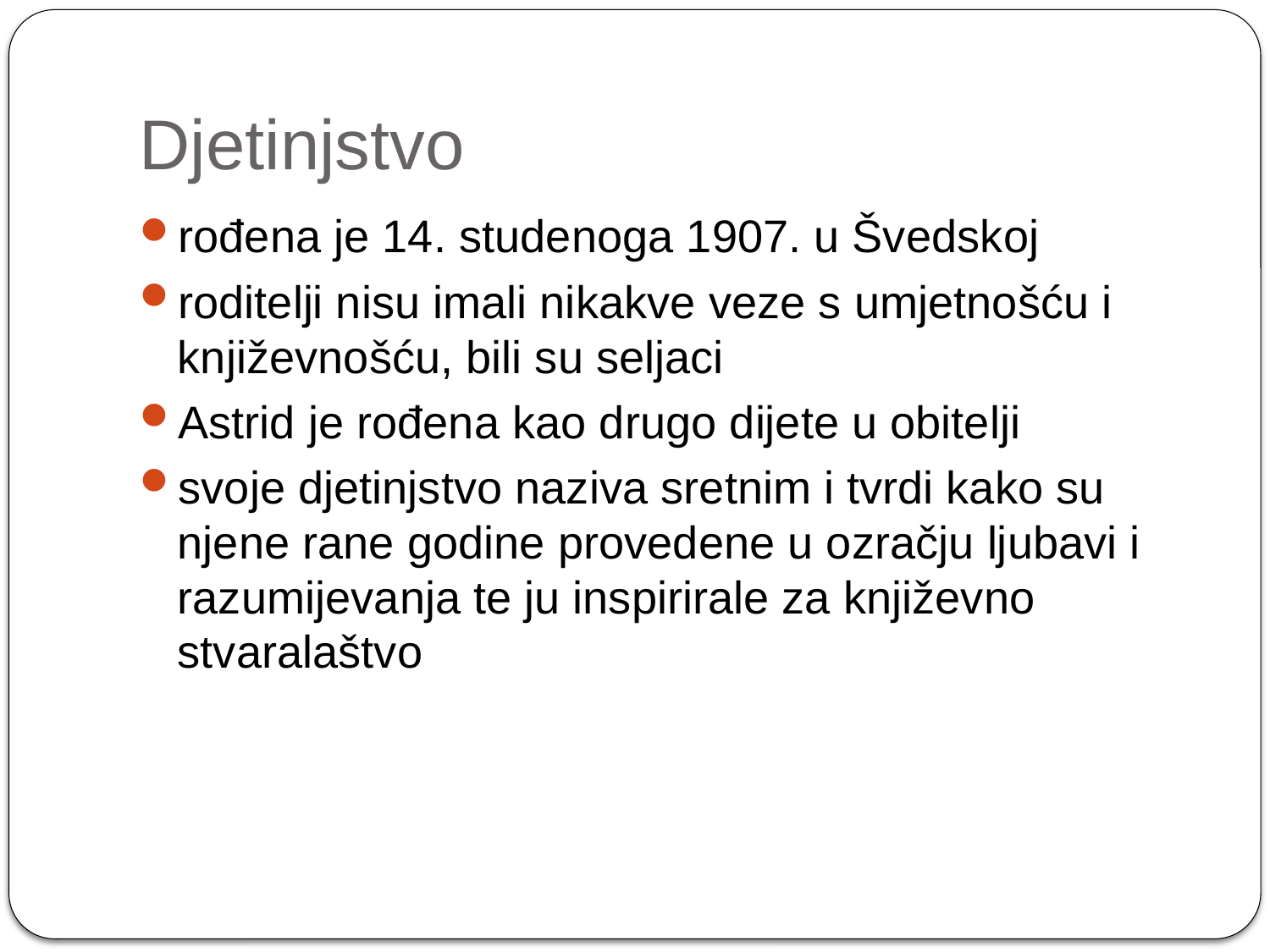

# Djetinjstvo
rođena je 14. studenoga 1907. u Švedskoj
roditelji nisu imali nikakve veze s umjetnošću i književnošću, bili su seljaci
Astrid je rođena kao drugo dijete u obitelji
svoje djetinjstvo naziva sretnim i tvrdi kako su njene rane godine provedene u ozračju ljubavi i razumijevanja te ju inspirirale za književno stvaralaštvo